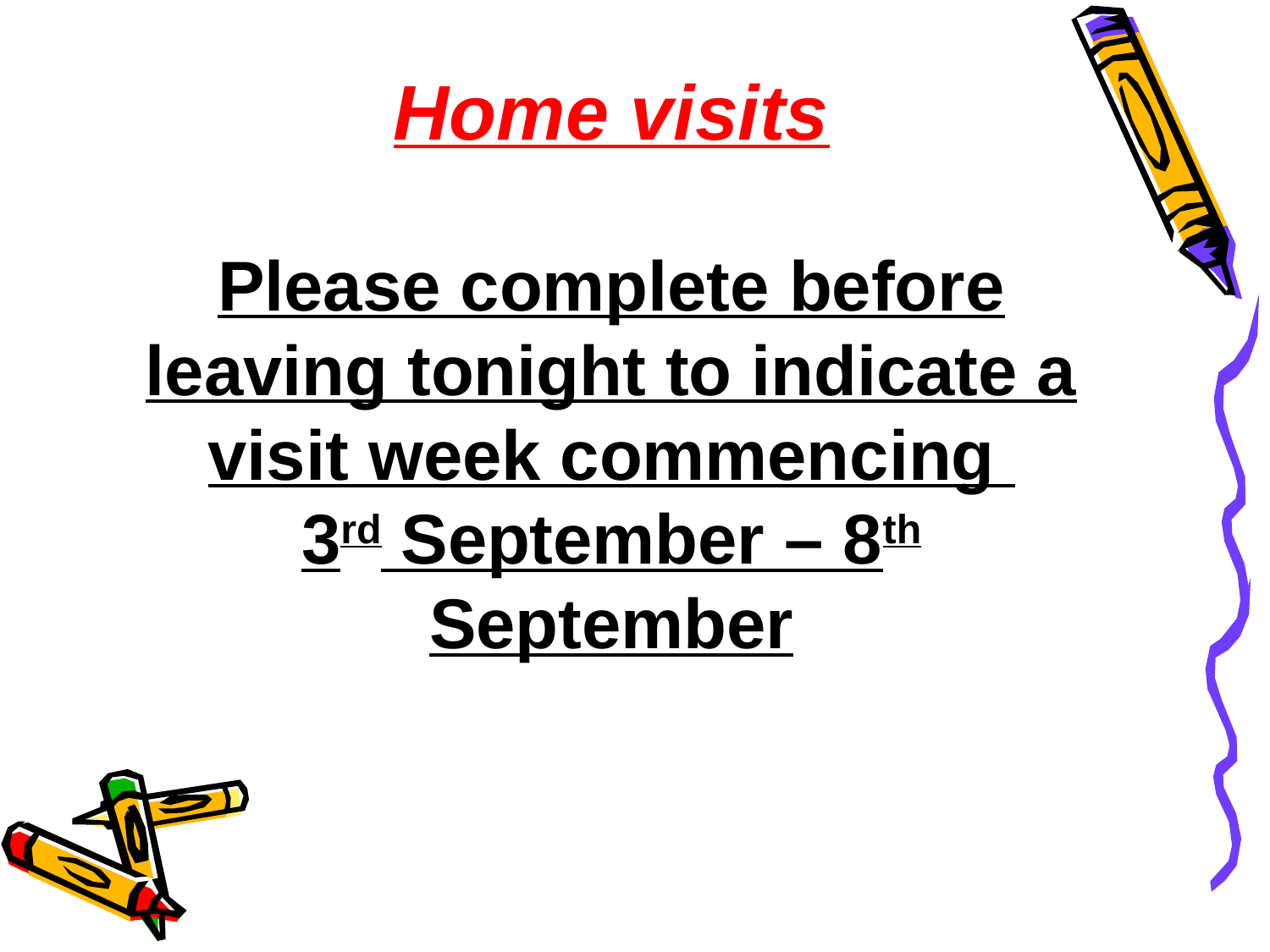

Home visits

Please complete before leaving tonight to indicate a visit week commencing
3rd September – 8th September